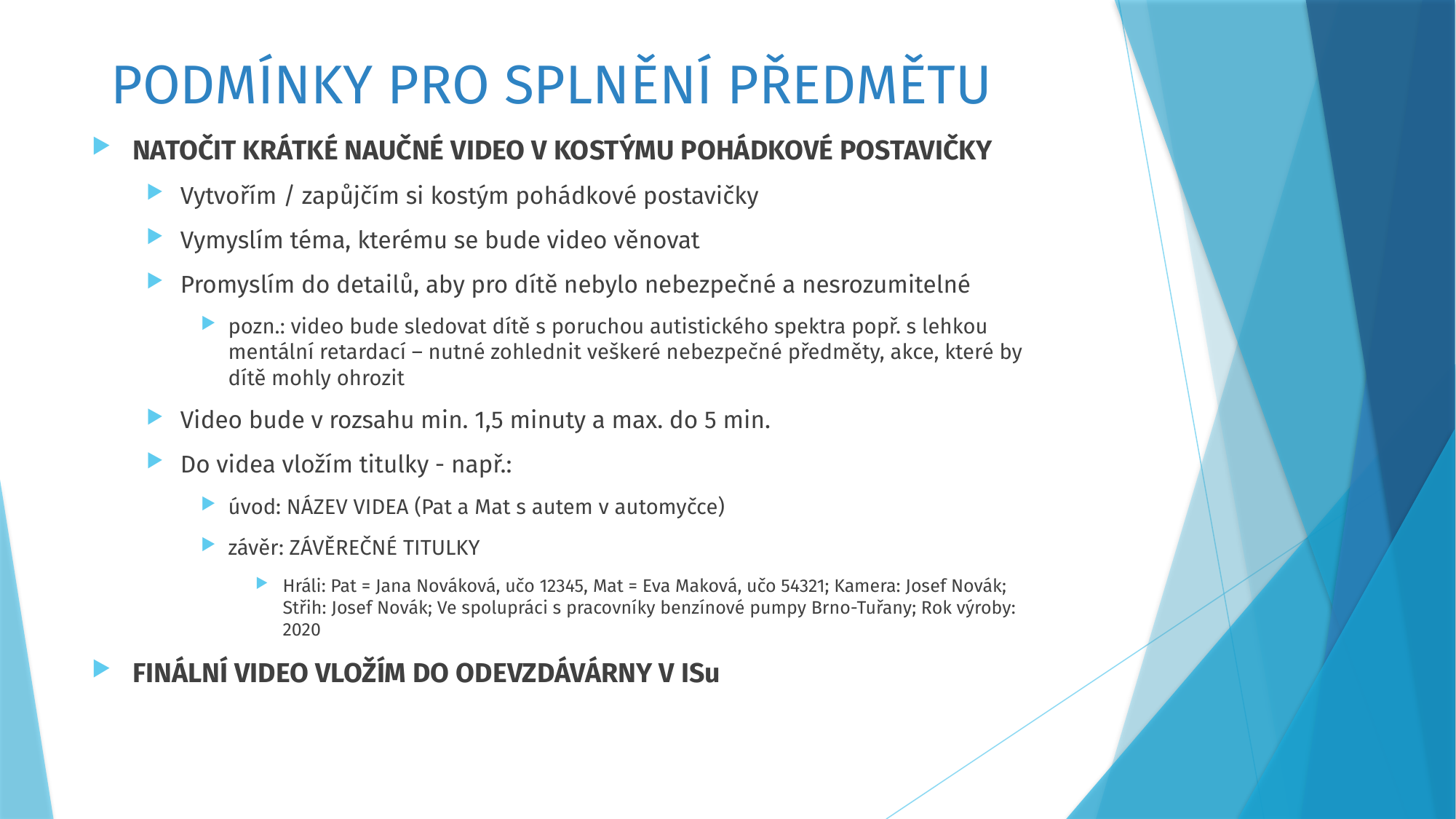

# PODMÍNKY PRO SPLNĚNÍ PŘEDMĚTU
Natočit krátké naučné video v kostýmu pohádkové postavičky
Vytvořím / zapůjčím si kostým pohádkové postavičky
Vymyslím téma, kterému se bude video věnovat
Promyslím do detailů, aby pro dítě nebylo nebezpečné a nesrozumitelné
pozn.: video bude sledovat dítě s poruchou autistického spektra popř. s lehkou mentální retardací – nutné zohlednit veškeré nebezpečné předměty, akce, které by dítě mohly ohrozit
Video bude v rozsahu min. 1,5 minuty a max. do 5 min.
Do videa vložím titulky - např.:
úvod: NÁZEV VIDEA (Pat a Mat s autem v automyčce)
závěr: ZÁVĚREČNÉ TITULKY
Hráli: Pat = Jana Nováková, učo 12345, Mat = Eva Maková, učo 54321; Kamera: Josef Novák; Střih: Josef Novák; Ve spolupráci s pracovníky benzínové pumpy Brno-Tuřany; Rok výroby: 2020
FINÁLNÍ VIDEO VLOŽÍM DO ODEVZDÁVÁRNY V ISu